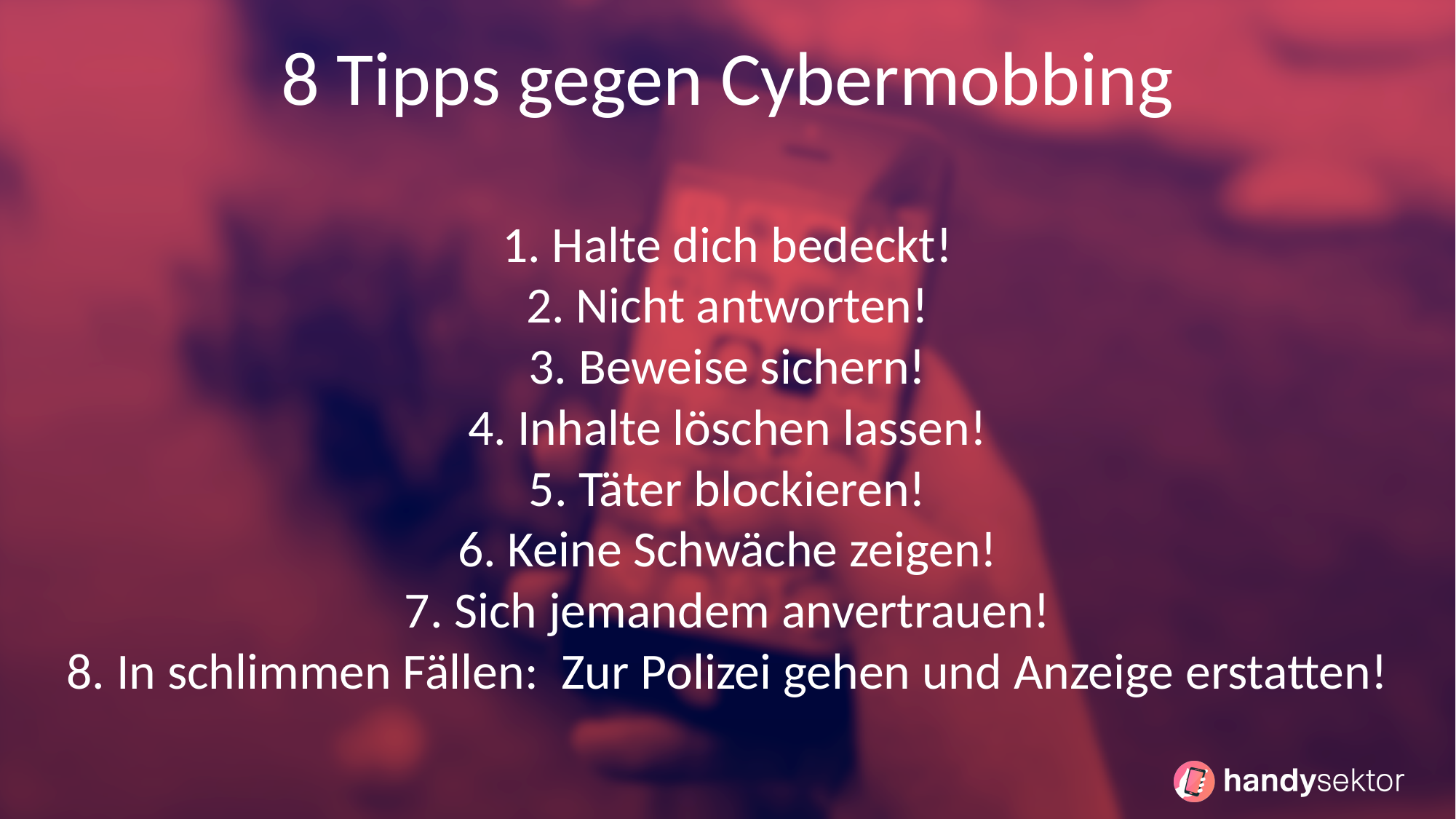

# 8 Tipps gegen Cybermobbing 1. Halte dich bedeckt! 2. Nicht antworten! 3. Beweise sichern! 4. Inhalte löschen lassen! 5. Täter blockieren! 6. Keine Schwäche zeigen! 7. Sich jemandem anvertrauen! 8. In schlimmen Fällen:  Zur Polizei gehen und Anzeige erstatten!